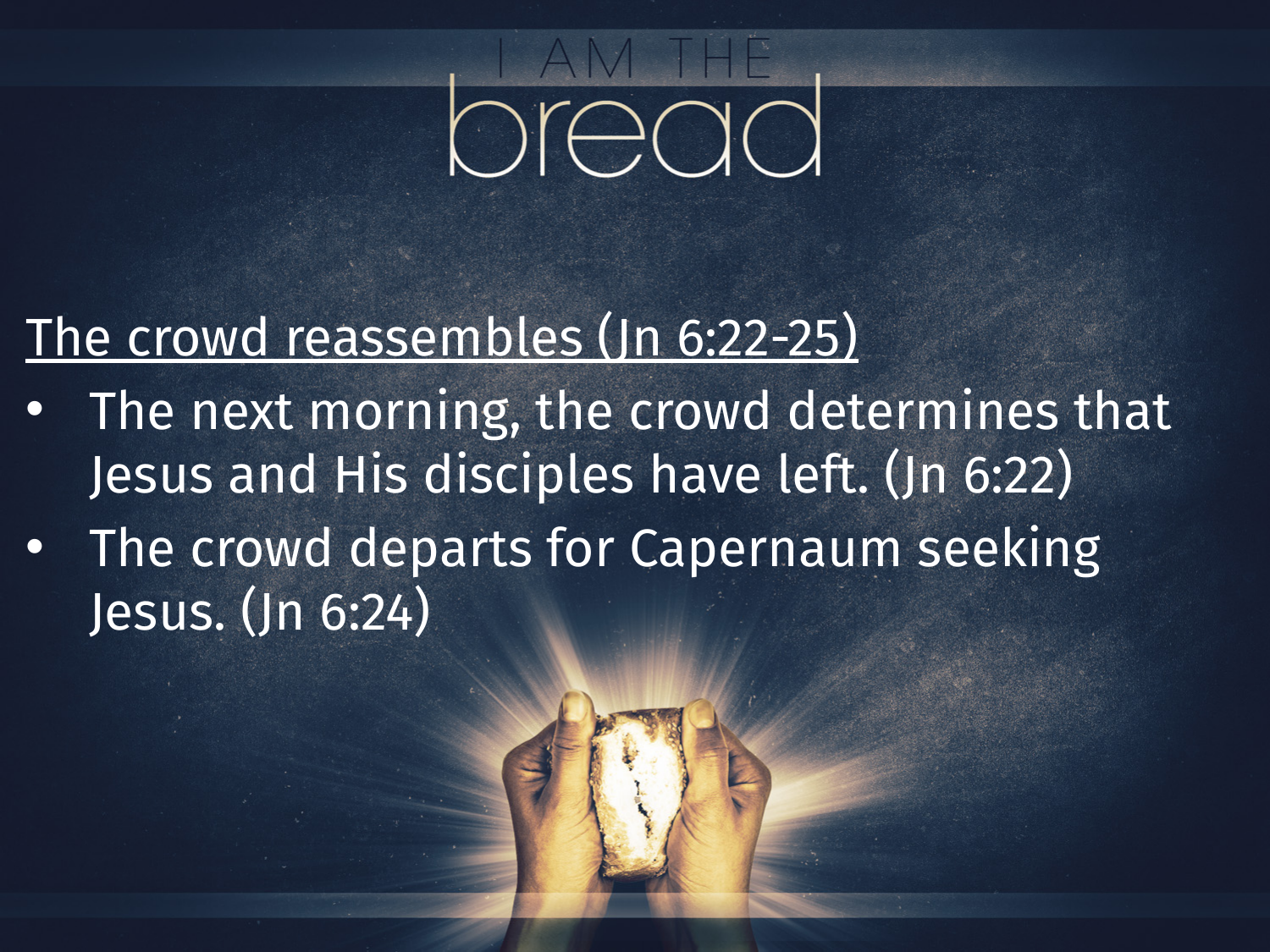

The crowd reassembles (Jn 6:22-25)
The next morning, the crowd determines that Jesus and His disciples have left. (Jn 6:22)
The crowd departs for Capernaum seeking Jesus. (Jn 6:24)